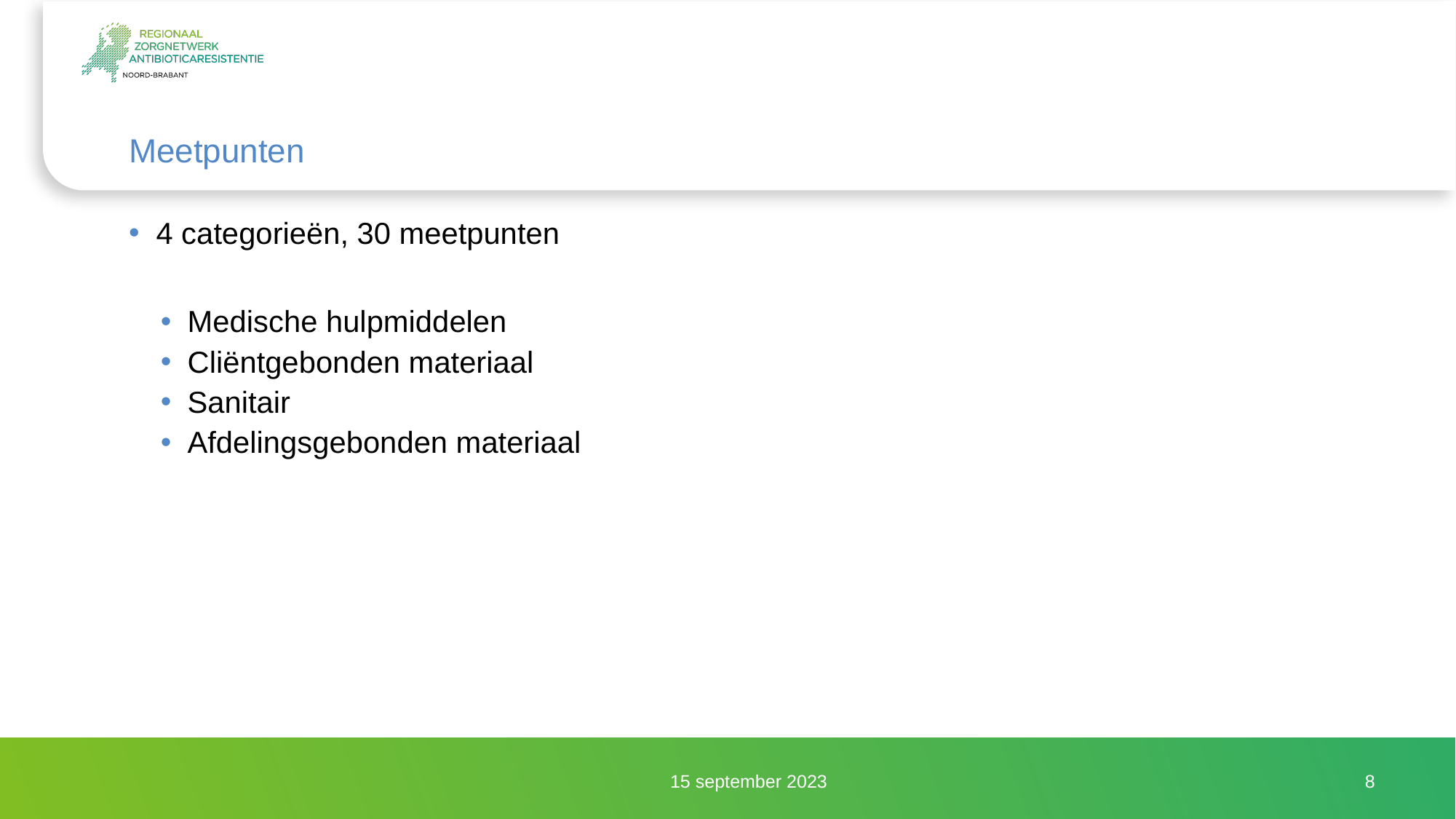

# Meetpunten
4 categorieën, 30 meetpunten

Medische hulpmiddelen
Cliëntgebonden materiaal
Sanitair
Afdelingsgebonden materiaal

15 september 2023
8